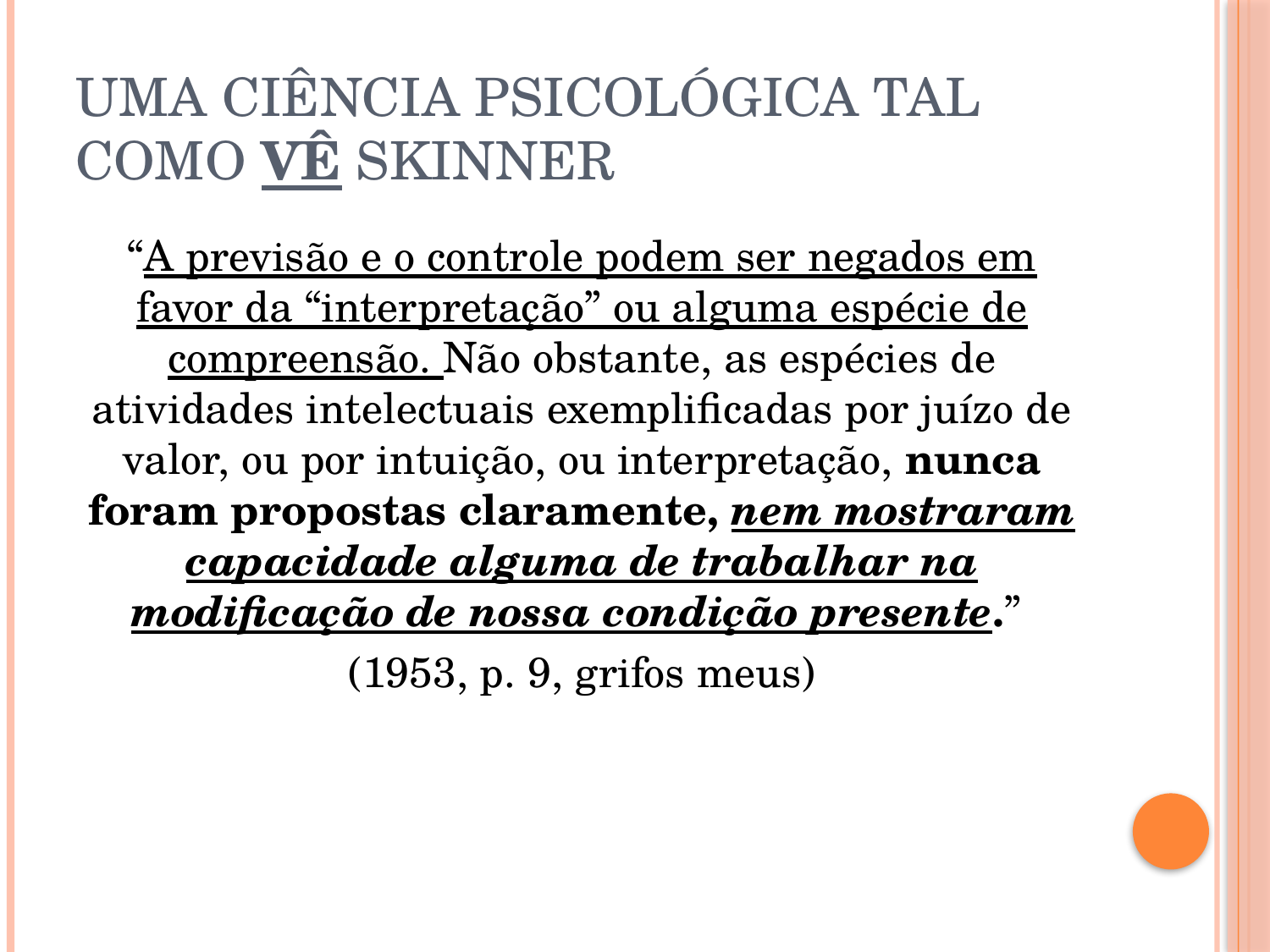

# Uma Ciência Psicológica tal como Vê Skinner
“A previsão e o controle podem ser negados em favor da “interpretação” ou alguma espécie de compreensão. Não obstante, as espécies de atividades intelectuais exemplificadas por juízo de valor, ou por intuição, ou interpretação, nunca foram propostas claramente, nem mostraram capacidade alguma de trabalhar na modificação de nossa condição presente.”
(1953, p. 9, grifos meus)